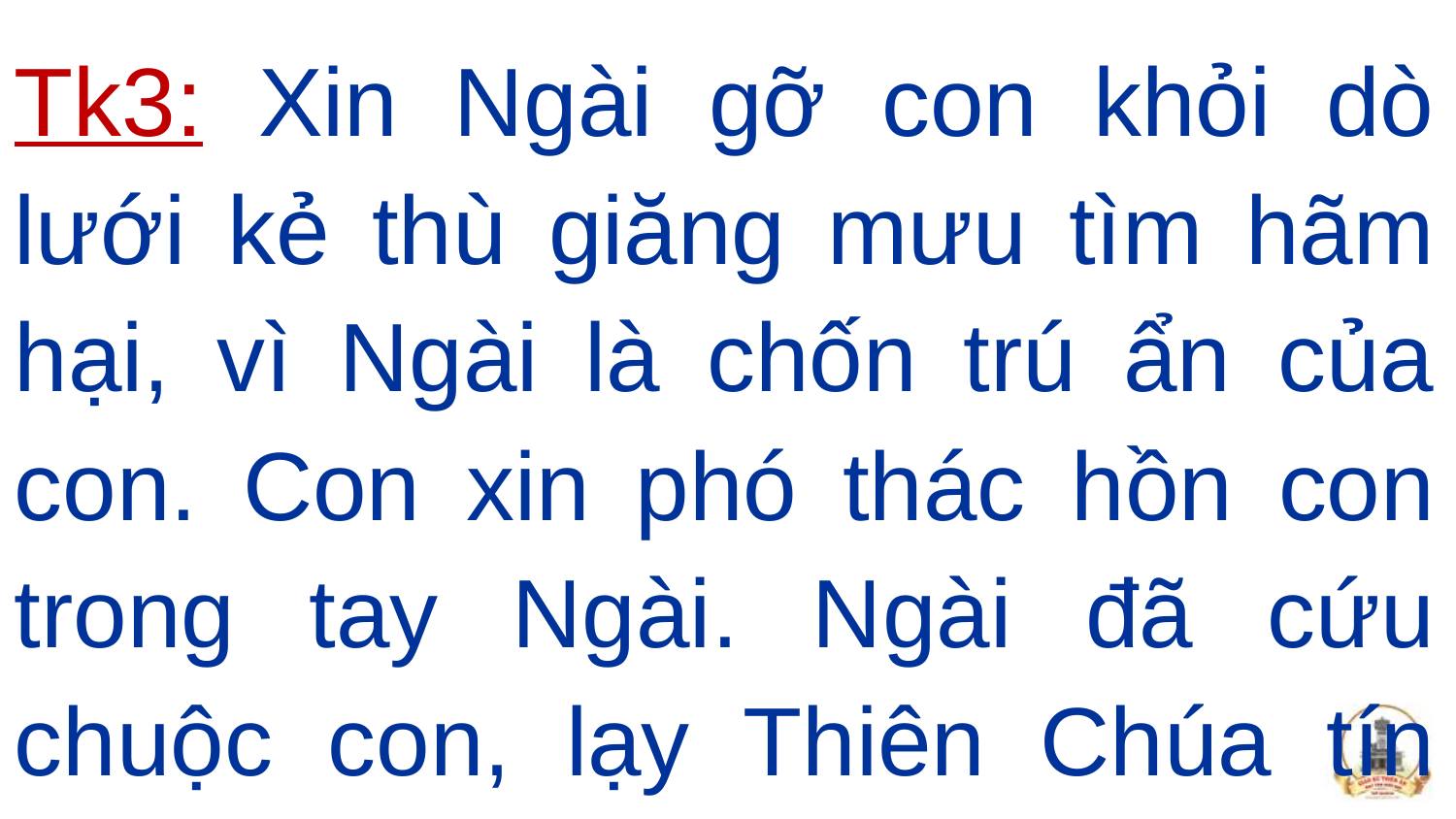

Tk3: Xin Ngài gỡ con khỏi dò lưới kẻ thù giăng mưu tìm hãm hại, vì Ngài là chốn trú ẩn của con. Con xin phó thác hồn con trong tay Ngài. Ngài đã cứu chuộc con, lạy Thiên Chúa tín thành.